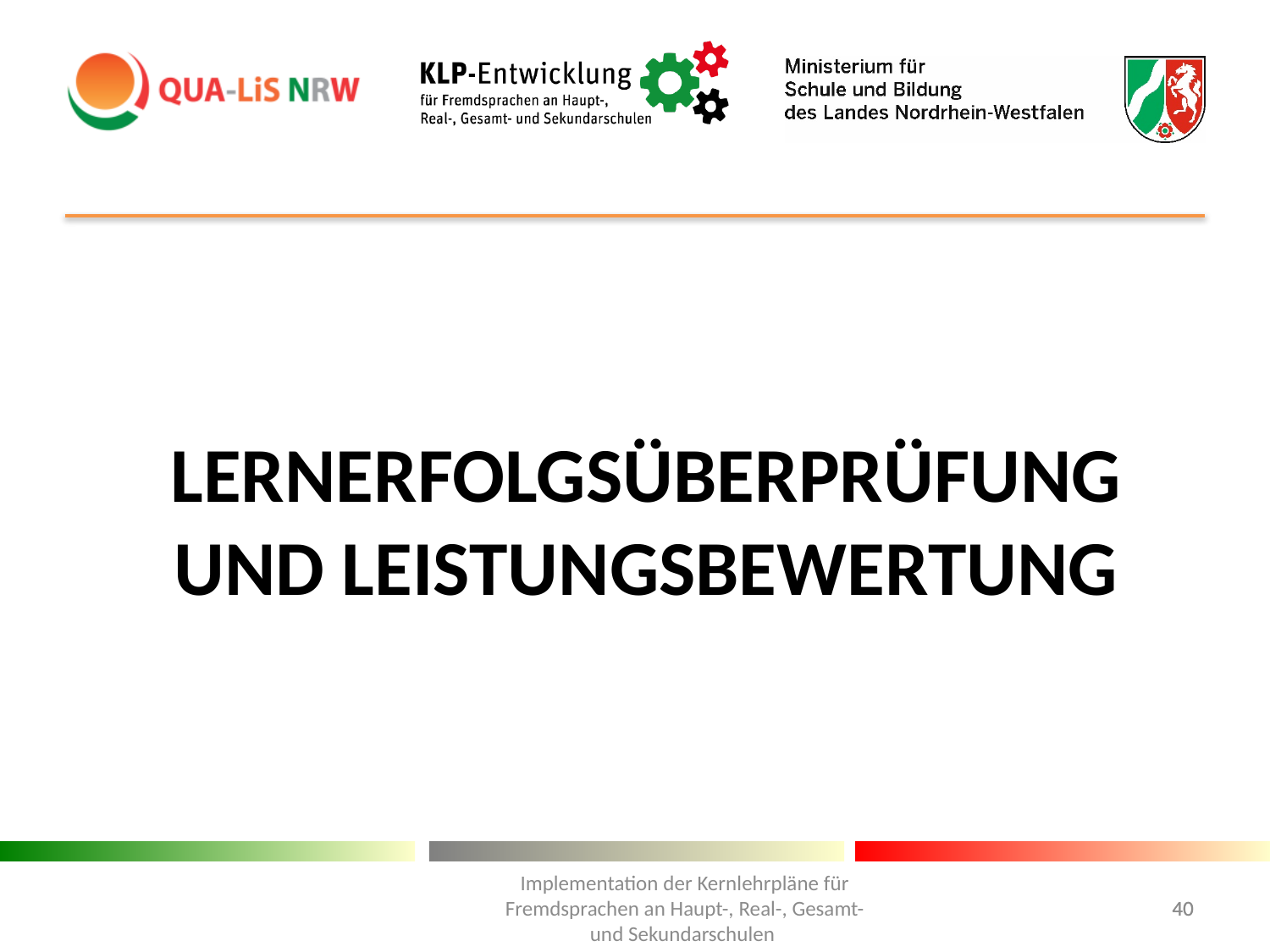

LERNERFOLGSÜBERPRÜFUNG UND LEISTUNGSBEWERTUNG
Implementation der Kernlehrpläne für Fremdsprachen an Haupt-, Real-, Gesamt- und Sekundarschulen
40
40